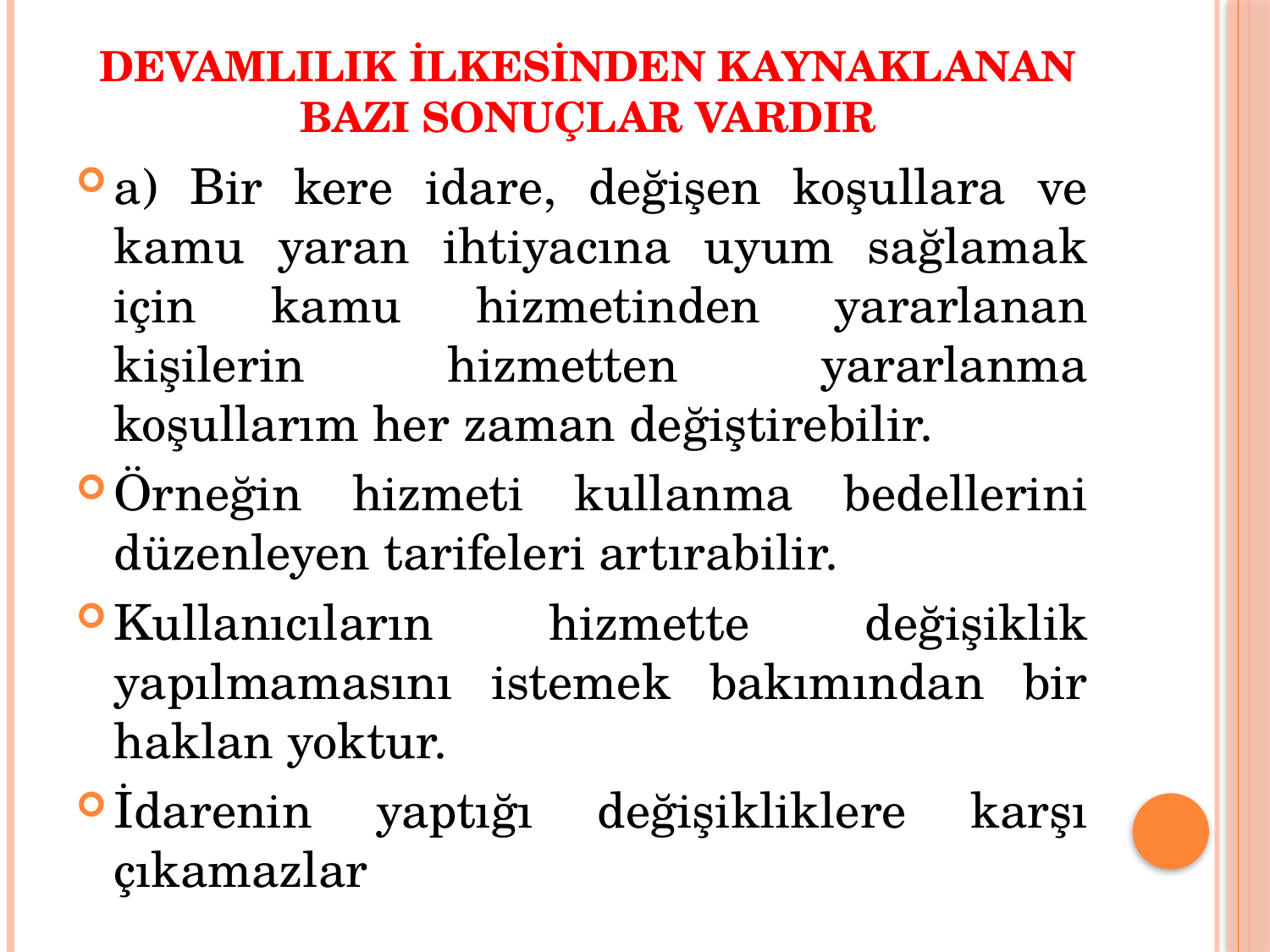

# Devamlılık ilkesinden kaynaklanan bazı sonuçlar vardır
a) Bir kere idare, değişen koşullara ve kamu yaran ihtiyacına uyum sağlamak için kamu hizmetinden yararlanan kişilerin hizmetten yararlanma koşullarım her zaman değiştirebilir.
Örneğin hizmeti kullanma bedellerini düzenleyen tarifeleri artırabilir.
Kullanıcıların hizmette değişiklik yapılmamasını istemek bakımından bir haklan yoktur.
İdarenin yaptığı değişikliklere karşı çıkamazlar